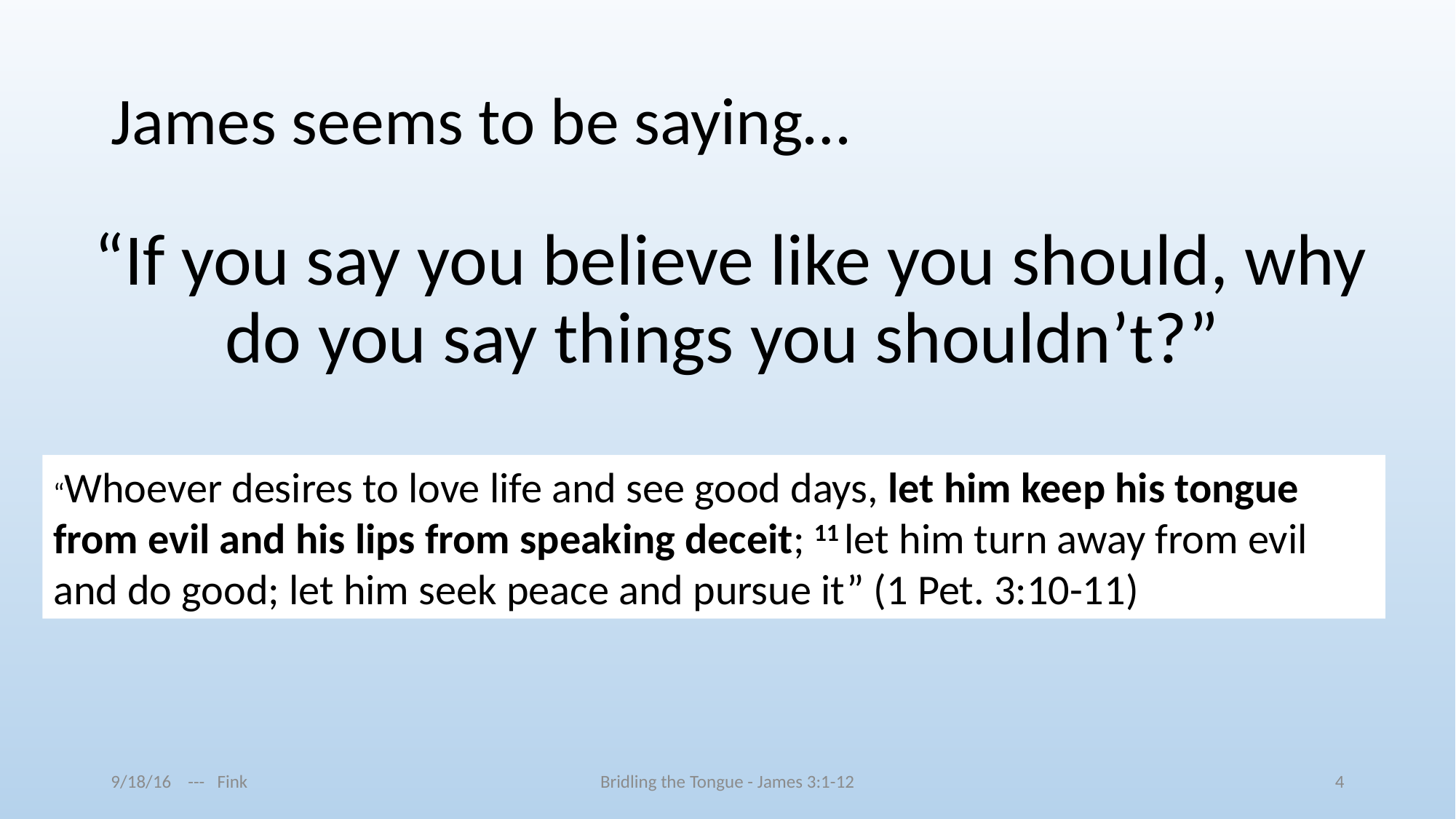

# James seems to be saying…
“If you say you believe like you should, why do you say things you shouldn’t?”
“Whoever desires to love life and see good days, let him keep his tongue from evil and his lips from speaking deceit; 11 let him turn away from evil and do good; let him seek peace and pursue it” (1 Pet. 3:10-11)
9/18/16    ---   Fink
Bridling the Tongue - James 3:1-12
4